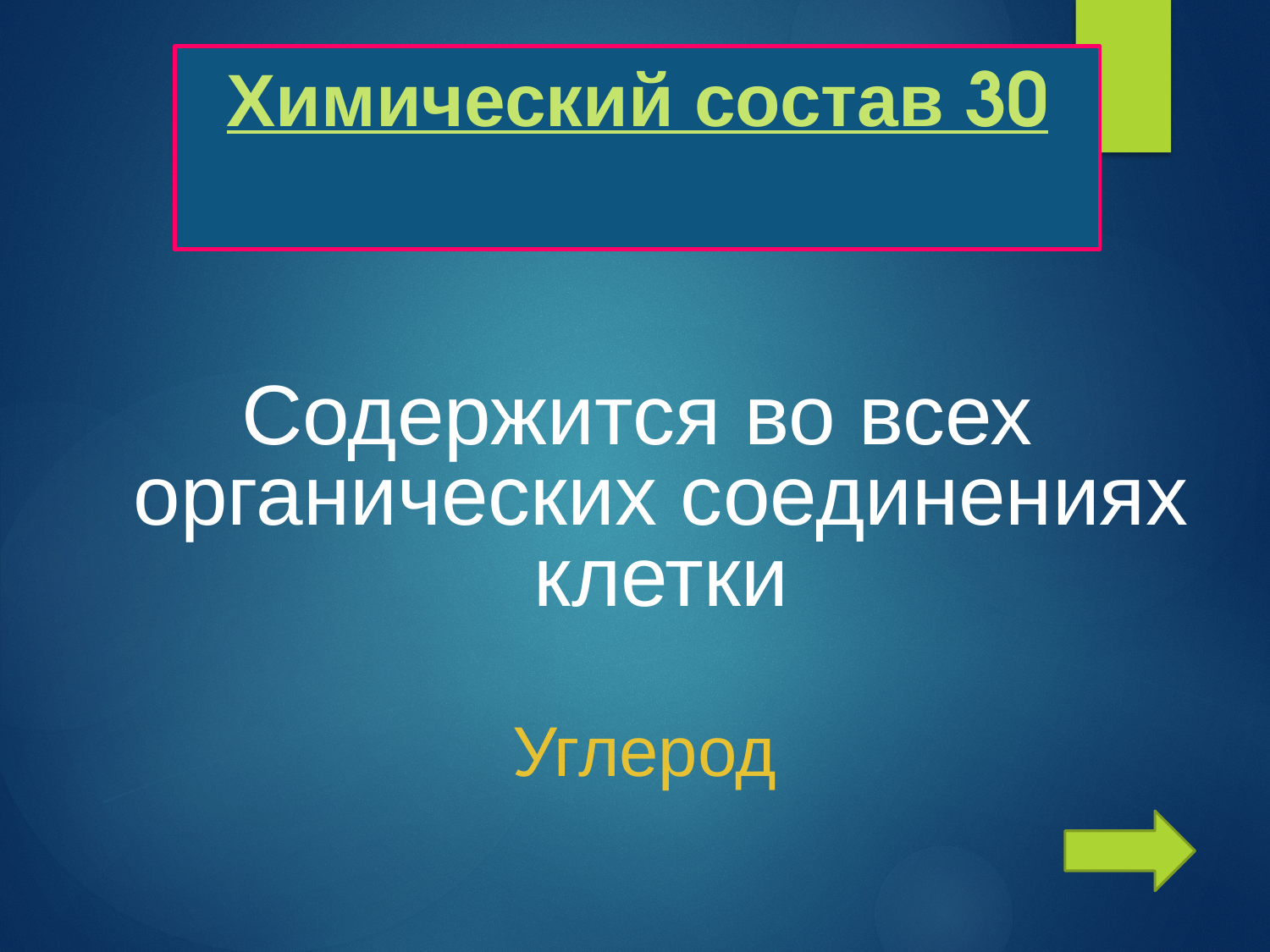

# Химический состав 30
Содержится во всех органических соединениях клетки

Углерод